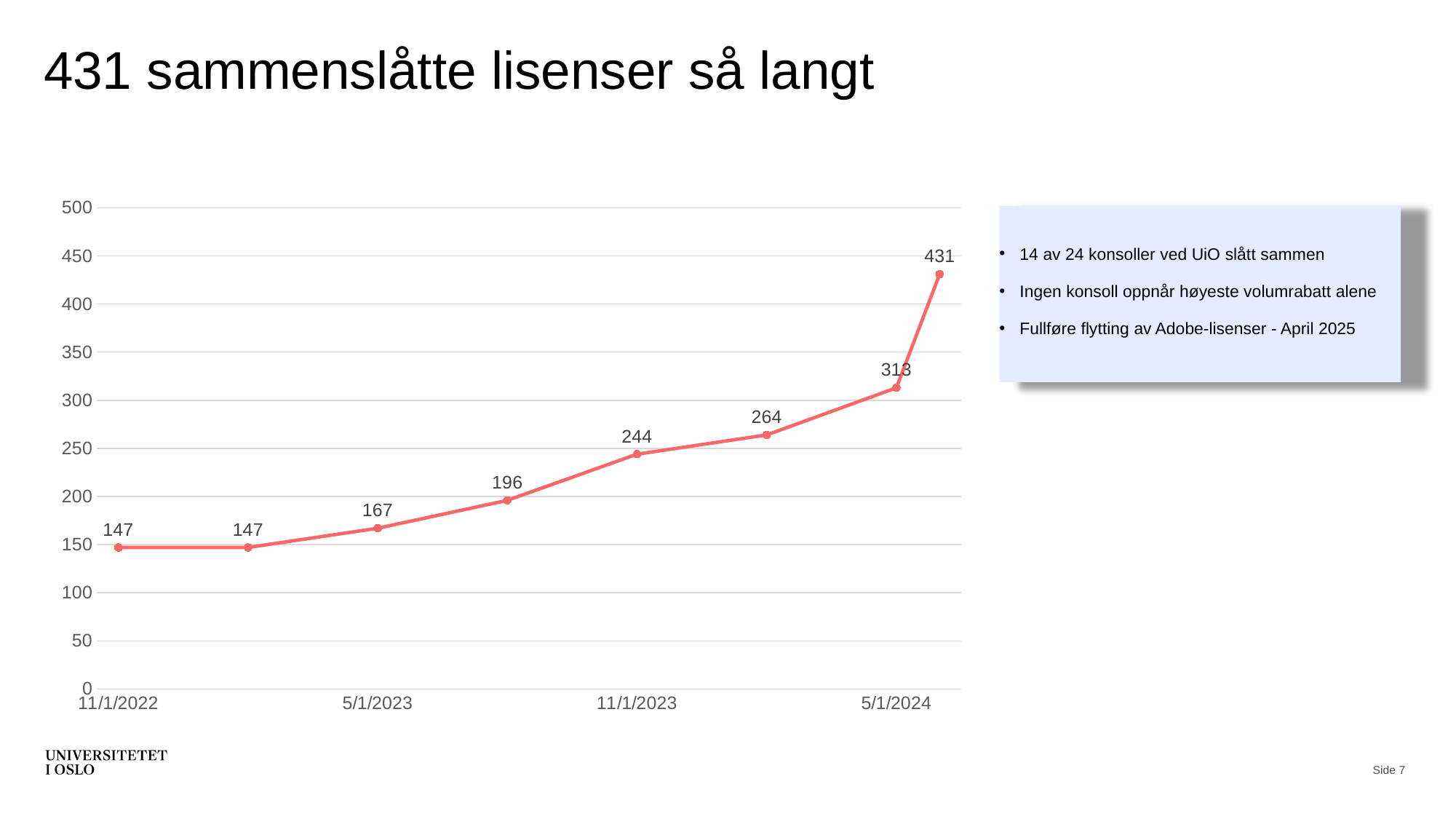

# 431 sammenslåtte lisenser så langt

### Chart

| Category | Serie 1 |
|---|---|
| 44866 | 147.0 |
| 44958 | 147.0 |
| 45047 | 167.0 |
| 45139 | 196.0 |
| 45231 | 244.0 |
| 45323 | 264.0 |
| 45413 | 313.0 |
| 45444 | 431.0 |
|  | None |
|  | None |
14 av 24 konsoller ved UiO slått sammen
Ingen konsoll oppnår høyeste volumrabatt alene
Fullføre flytting av Adobe-lisenser - April 2025

Side 7